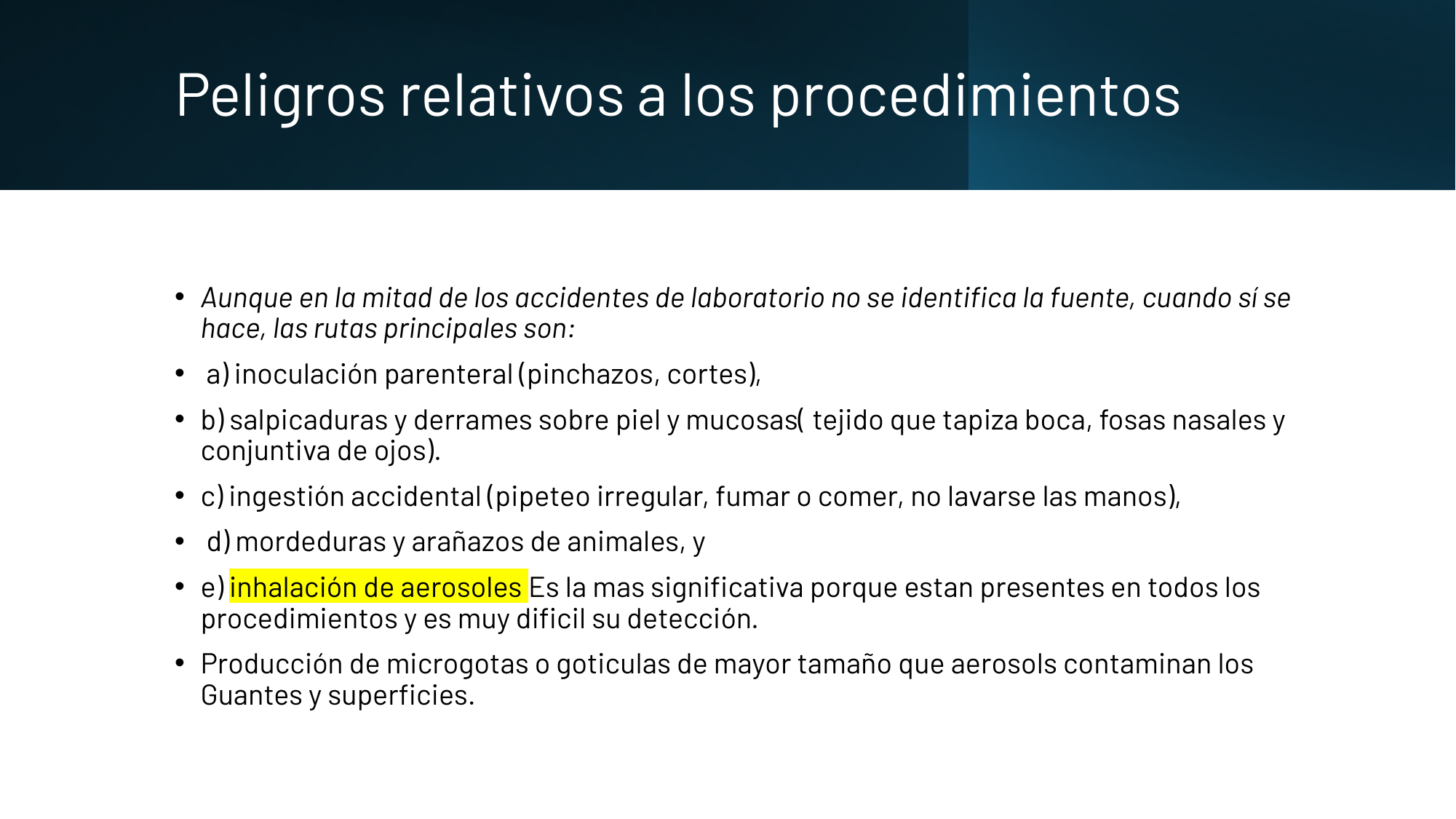

# Peligros relativos a los procedimientos
Aunque en la mitad de los accidentes de laboratorio no se identifica la fuente, cuando sí se hace, las rutas principales son:
 a) inoculación parenteral (pinchazos, cortes),
b) salpicaduras y derrames sobre piel y mucosas( tejido que tapiza boca, fosas nasales y conjuntiva de ojos).
c) ingestión accidental (pipeteo irregular, fumar o comer, no lavarse las manos),
 d) mordeduras y arañazos de animales, y
e) inhalación de aerosoles Es la mas significativa porque estan presentes en todos los procedimientos y es muy dificil su detección.
Producción de microgotas o goticulas de mayor tamaño que aerosols contaminan los Guantes y superficies.